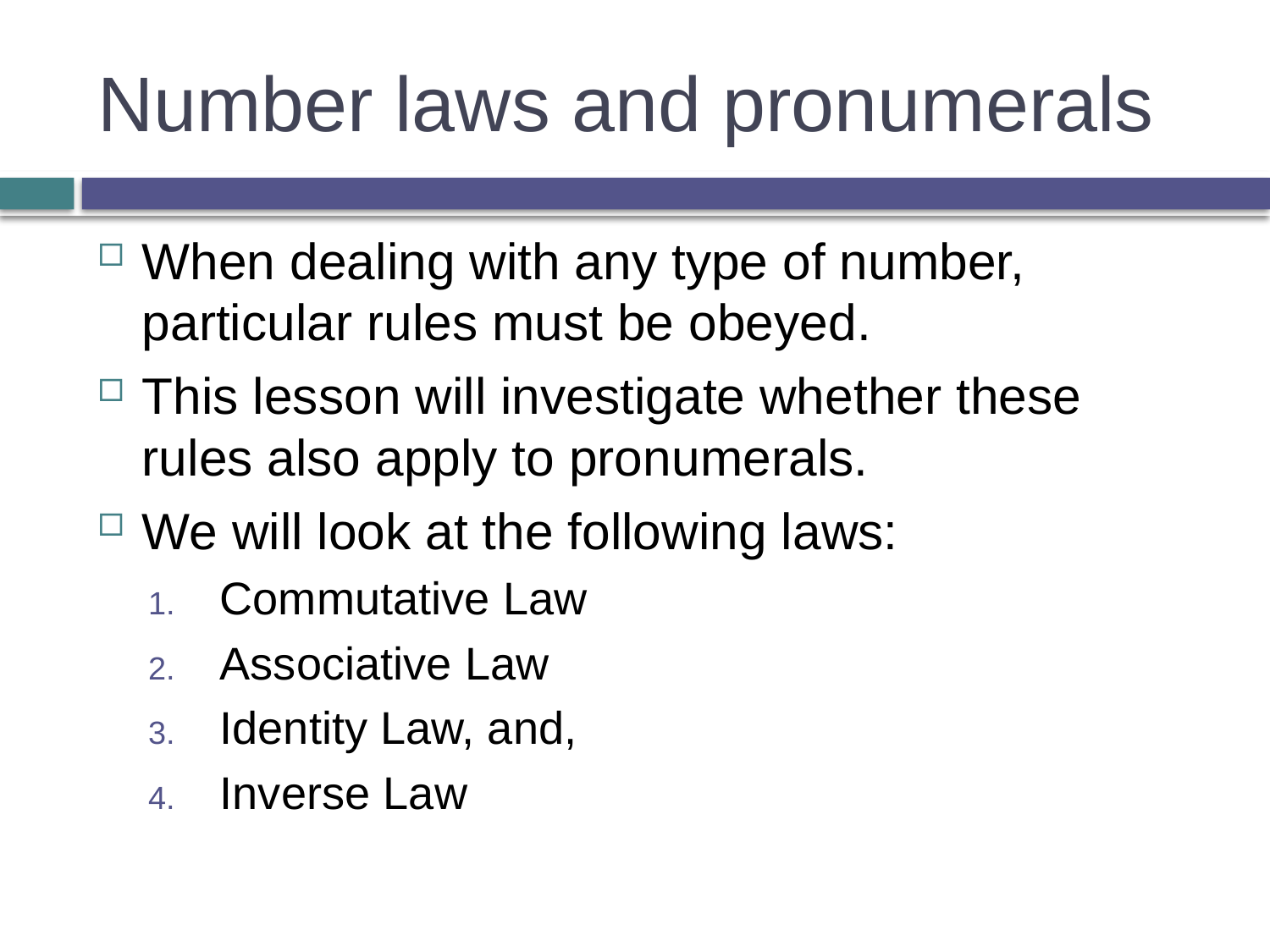

# Number laws and pronumerals
When dealing with any type of number, particular rules must be obeyed.
This lesson will investigate whether these rules also apply to pronumerals.
We will look at the following laws:
Commutative Law
Associative Law
Identity Law, and,
Inverse Law